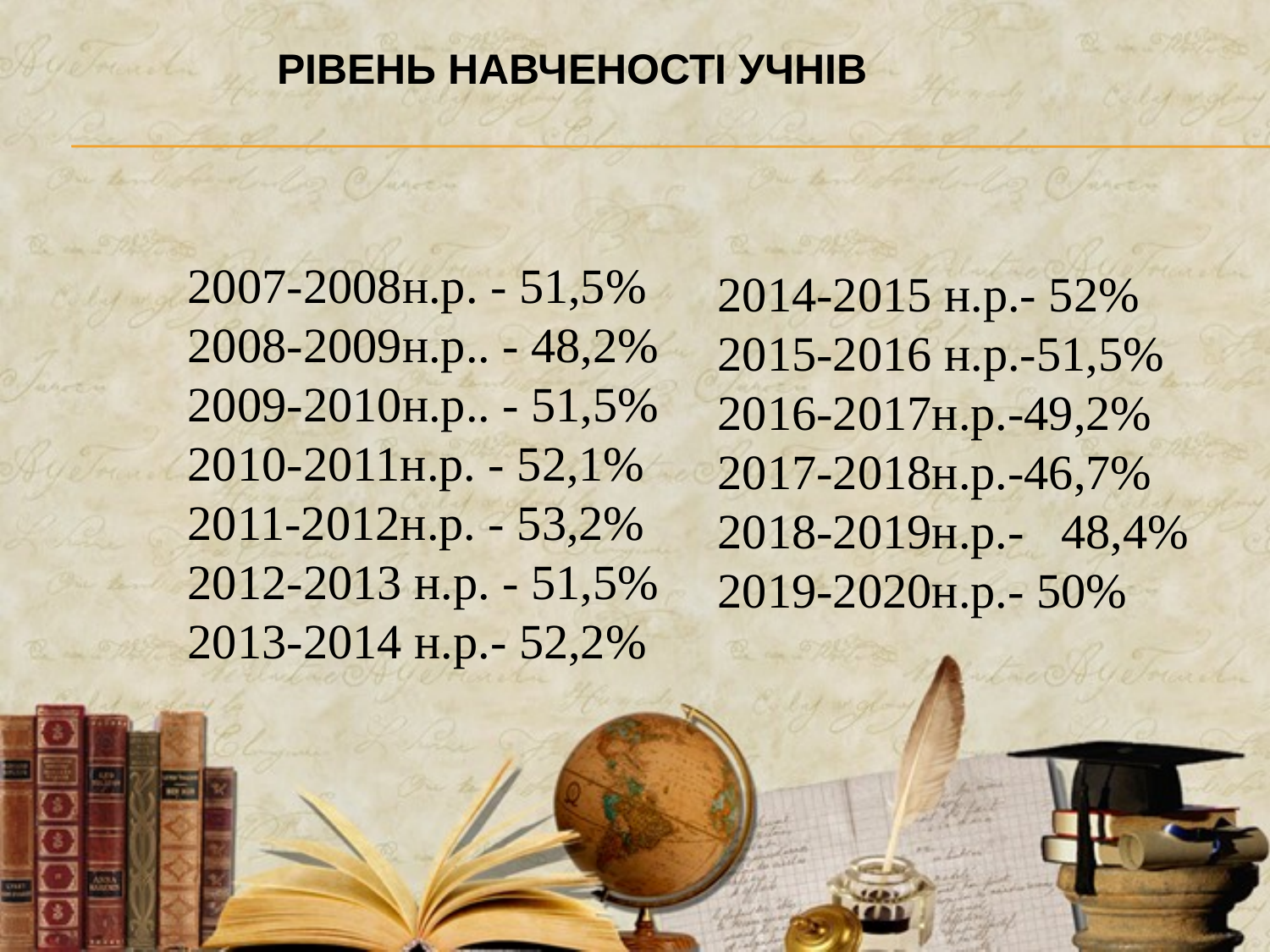

РІВЕНЬ НАВЧЕНОСТІ УЧНІВ

2007-2008н.р. - 51,5%
2008-2009н.р.. - 48,2%
2009-2010н.р.. - 51,5%
2010-2011н.р. - 52,1%
2011-2012н.р. - 53,2%
2012-2013 н.р. - 51,5%
2013-2014 н.р.- 52,2%
2014-2015 н.р.- 52%
2015-2016 н.р.-51,5%
2016-2017н.р.-49,2%
2017-2018н.р.-46,7%
2018-2019н.р.-   48,4%
2019-2020н.р.- 50%